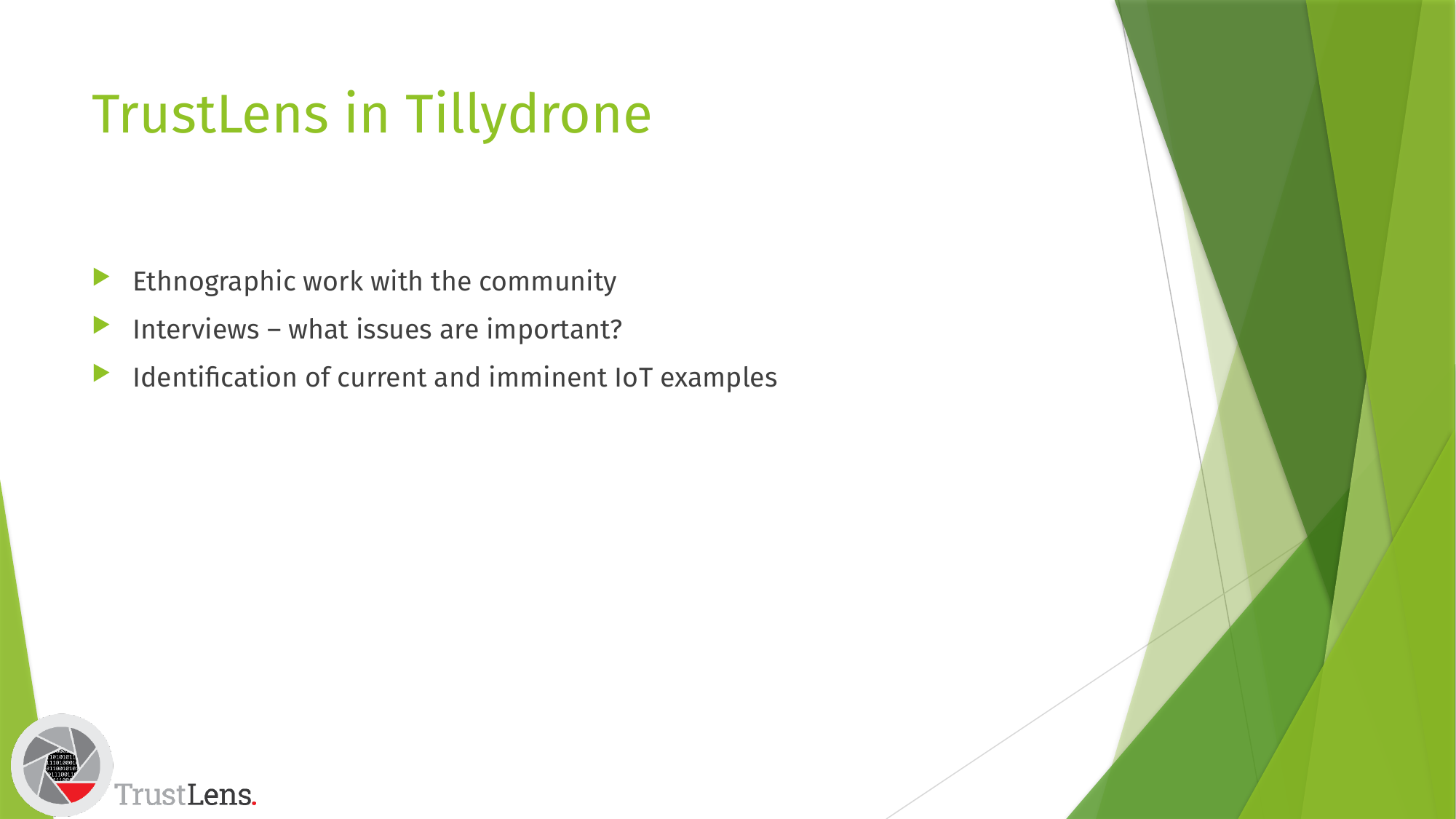

# TrustLens in Tillydrone
Ethnographic work with the community
Interviews – what issues are important?
Identification of current and imminent IoT examples